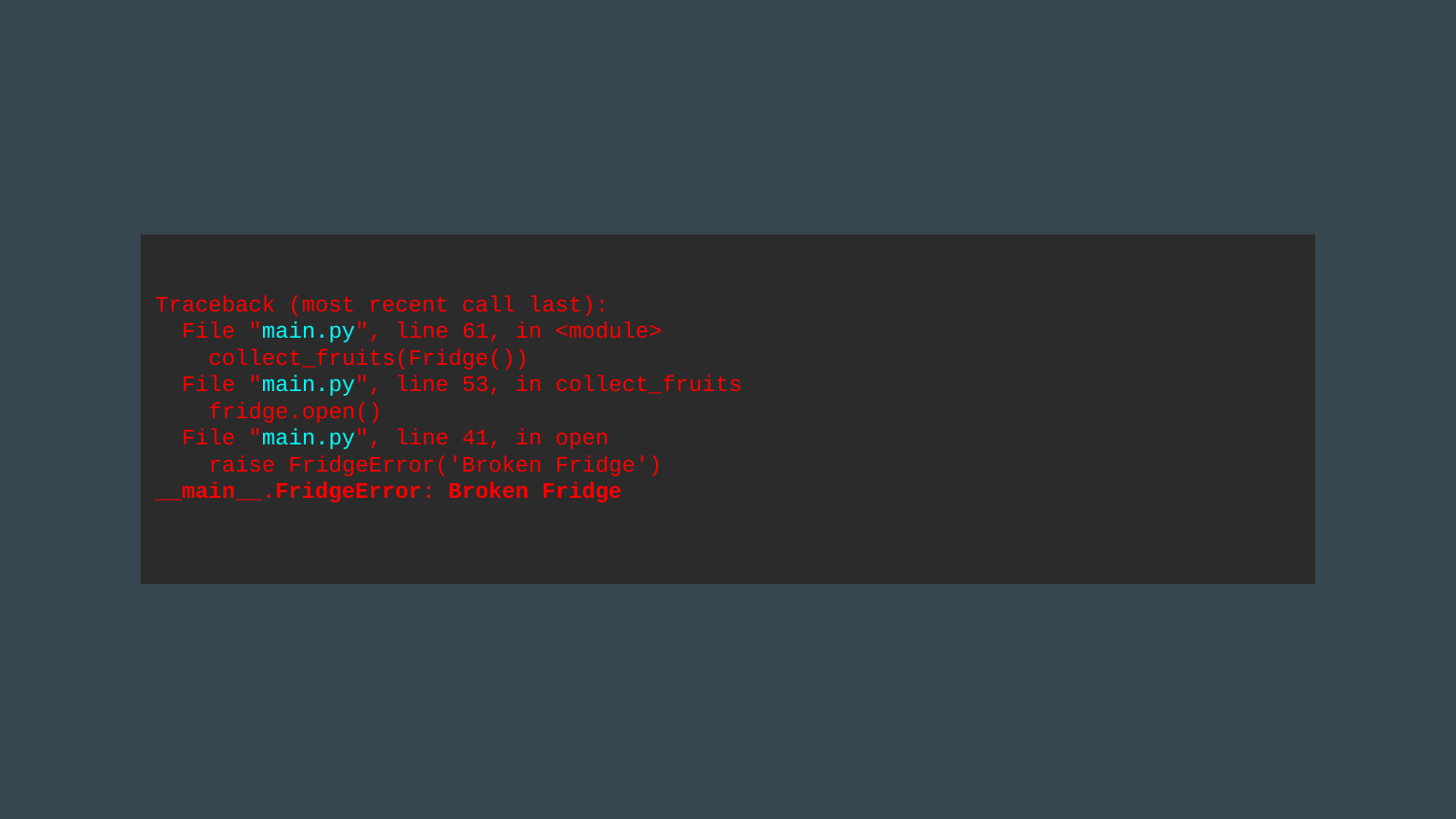

Traceback (most recent call last):
  File "main.py", line 61, in <module>
    collect_fruits(Fridge())
  File "main.py", line 53, in collect_fruits
    fridge.open()
  File "main.py", line 41, in open
    raise FridgeError('Broken Fridge')
__main__.FridgeError: Broken Fridge